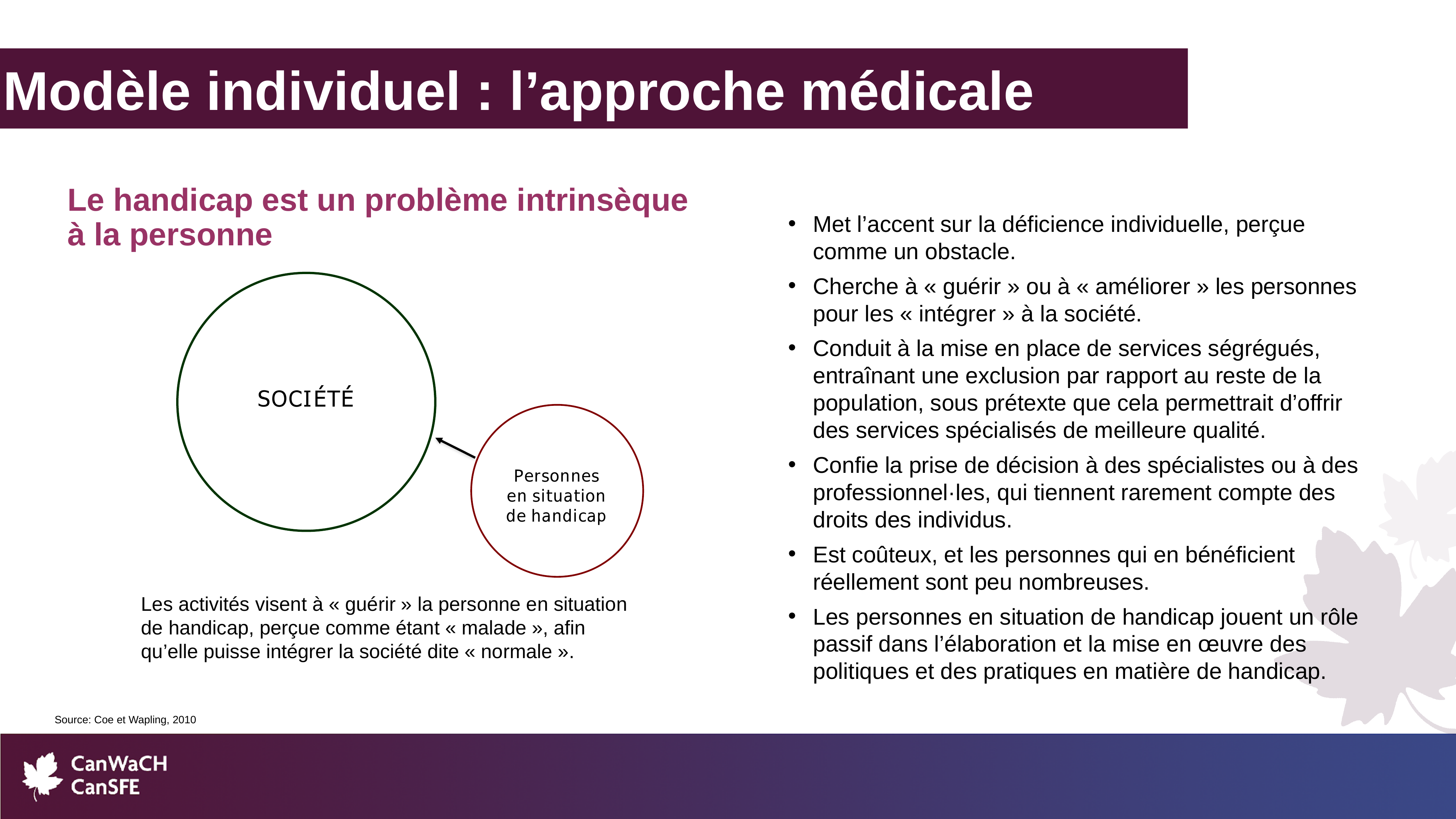

Modèle individuel : l’approche médicale
Le handicap est un problème intrinsèque à la personne

Met l’accent sur la déficience individuelle, perçue comme un obstacle.
Cherche à « guérir » ou à « améliorer » les personnes pour les « intégrer » à la société.
Conduit à la mise en place de services ségrégués, entraînant une exclusion par rapport au reste de la population, sous prétexte que cela permettrait d’offrir des services spécialisés de meilleure qualité.
Confie la prise de décision à des spécialistes ou à des professionnel·les, qui tiennent rarement compte des droits des individus.
Est coûteux, et les personnes qui en bénéficient réellement sont peu nombreuses.
Les personnes en situation de handicap jouent un rôle passif dans l’élaboration et la mise en œuvre des politiques et des pratiques en matière de handicap.

SOCIÉTÉ
Personnes en situation de handicap
Les activités visent à « guérir » la personne en situation de handicap, perçue comme étant « malade », afin qu’elle puisse intégrer la société dite « normale ».
Source: Coe et Wapling, 2010